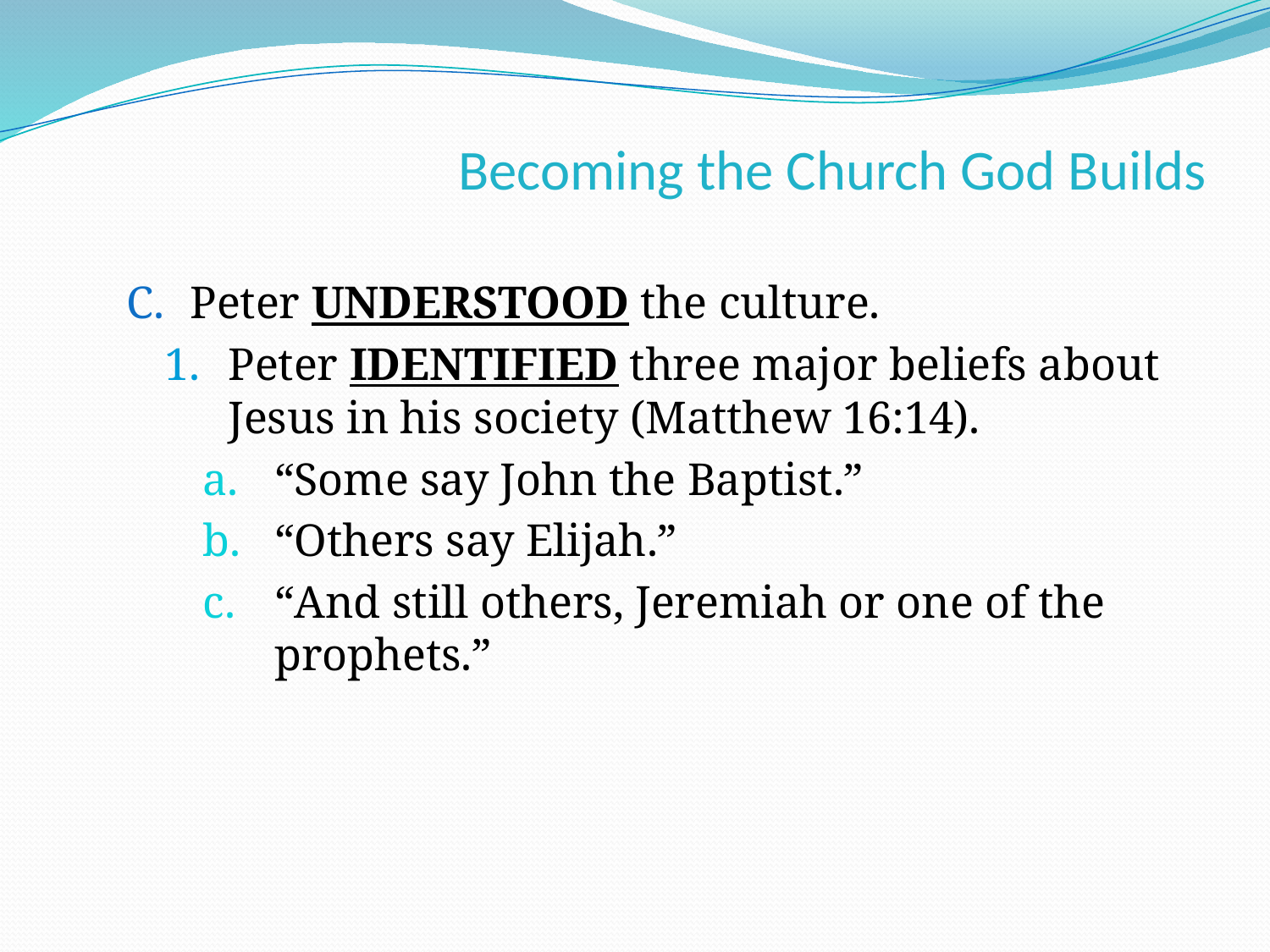

Becoming the Church God Builds
Peter UNDERSTOOD the culture.
Peter IDENTIFIED three major beliefs about Jesus in his society (Matthew 16:14).
“Some say John the Baptist.”
“Others say Elijah.”
“And still others, Jeremiah or one of the prophets.”